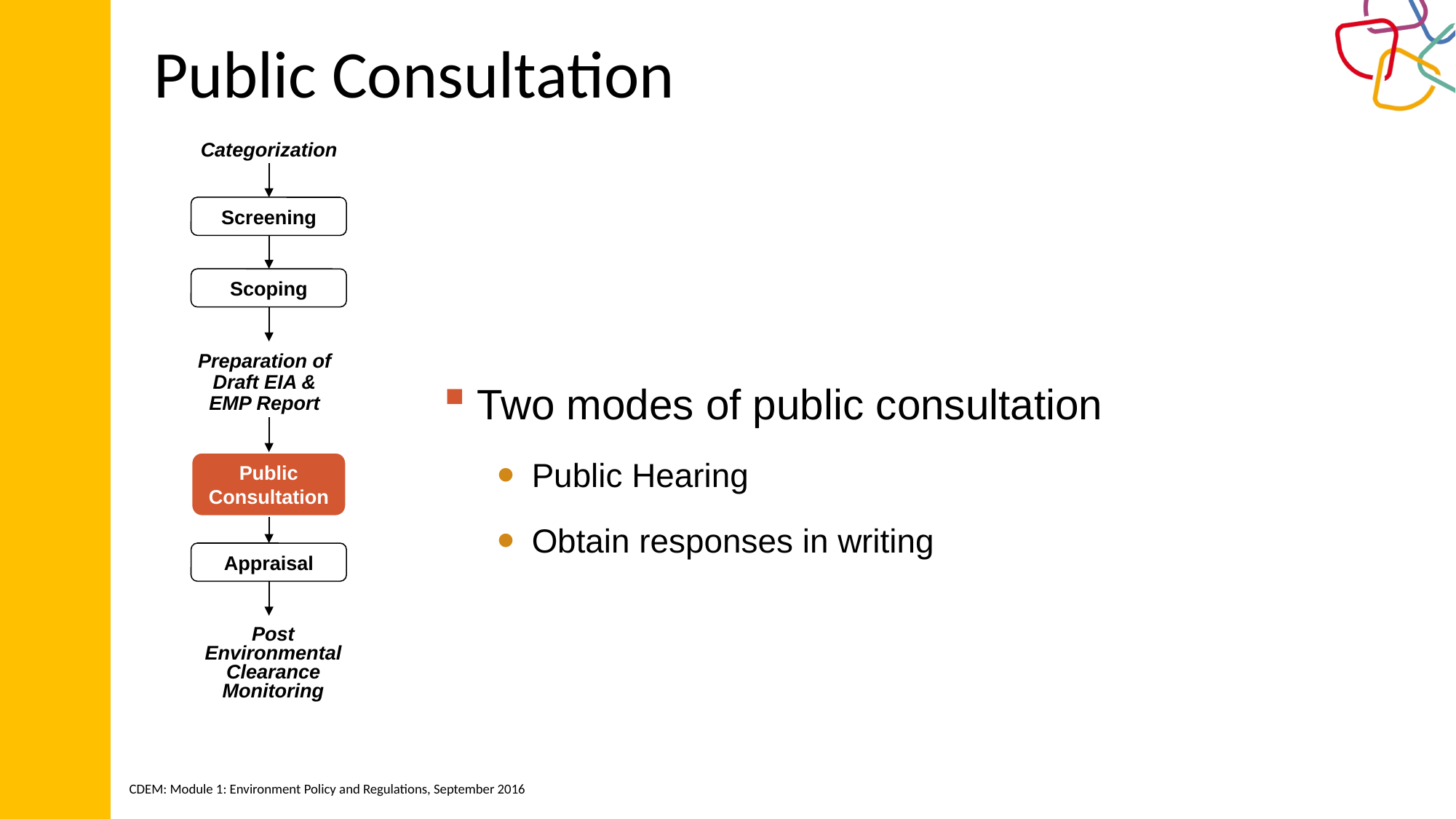

# Public Consultation
Categorization
Screening
Scoping
Preparation of Draft EIA & EMP Report
Public Consultation
Appraisal
Post Environmental Clearance Monitoring
Two modes of public consultation
Public Hearing
Obtain responses in writing